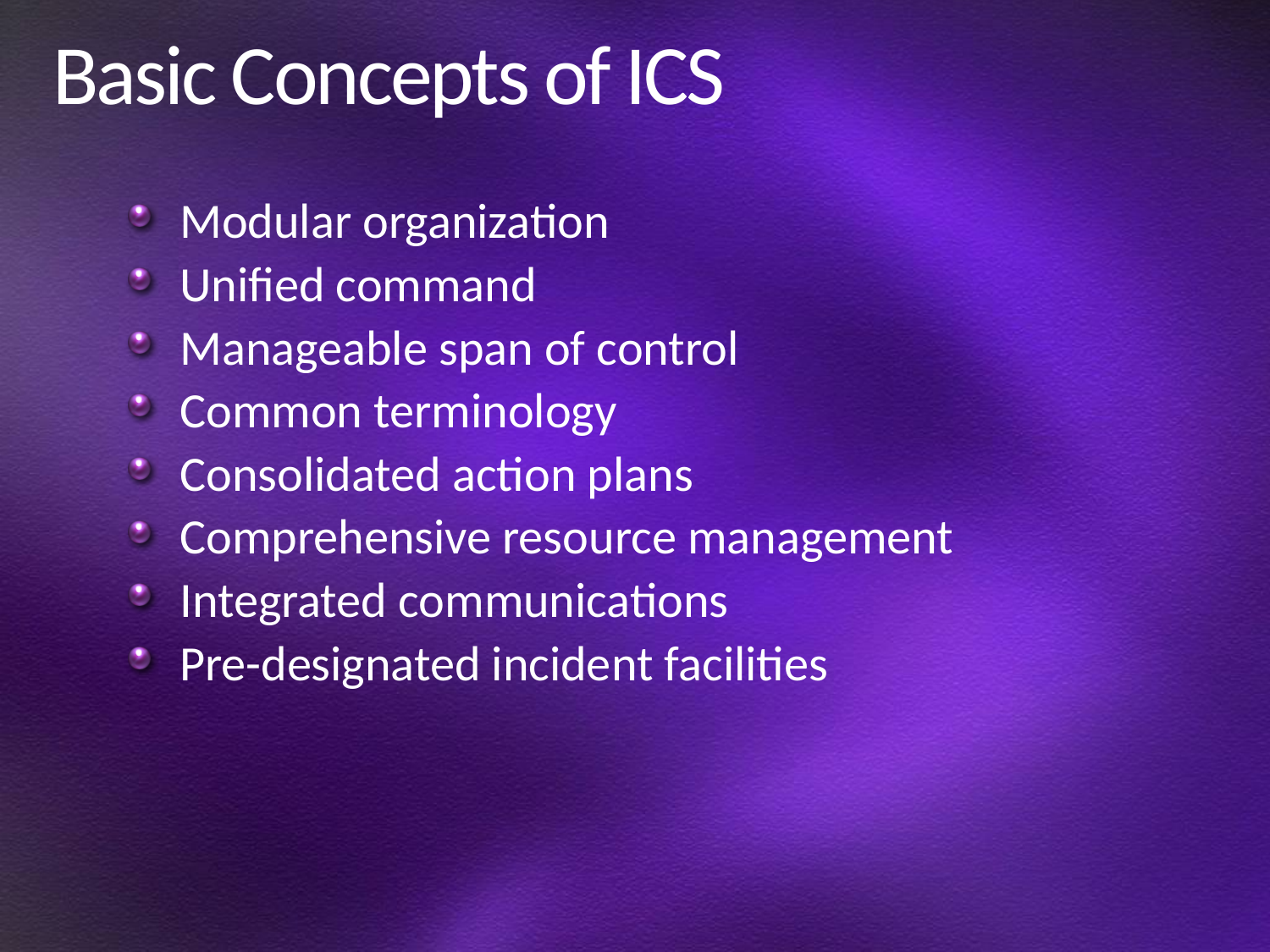

# Basic Concepts of ICS
Modular organization
Unified command
Manageable span of control
Common terminology
Consolidated action plans
Comprehensive resource management
Integrated communications
Pre-designated incident facilities